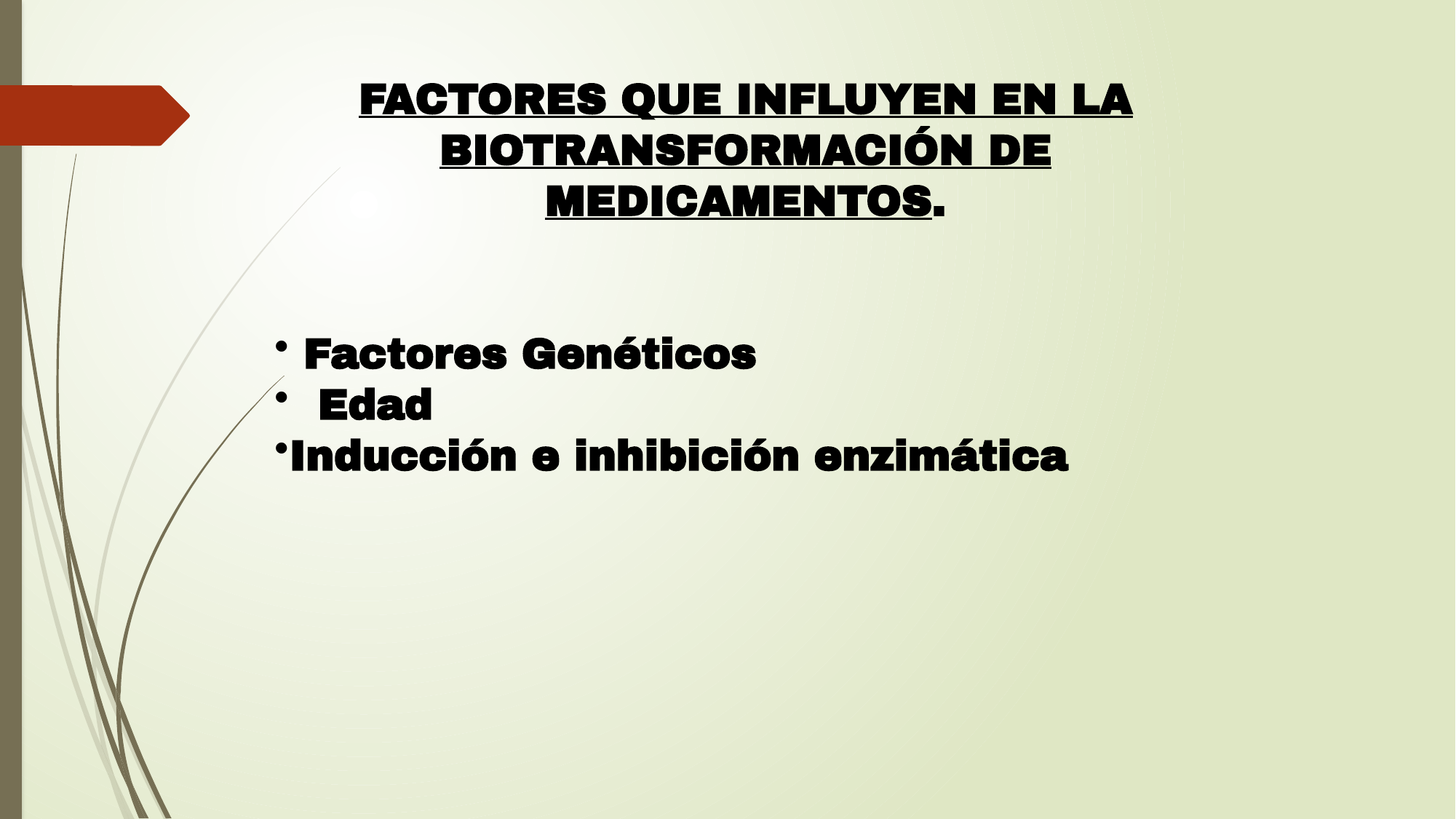

FACTORES QUE INFLUYEN EN LA BIOTRANSFORMACIÓN DE MEDICAMENTOS.

 Factores Genéticos
  Edad
Inducción e inhibición enzimática